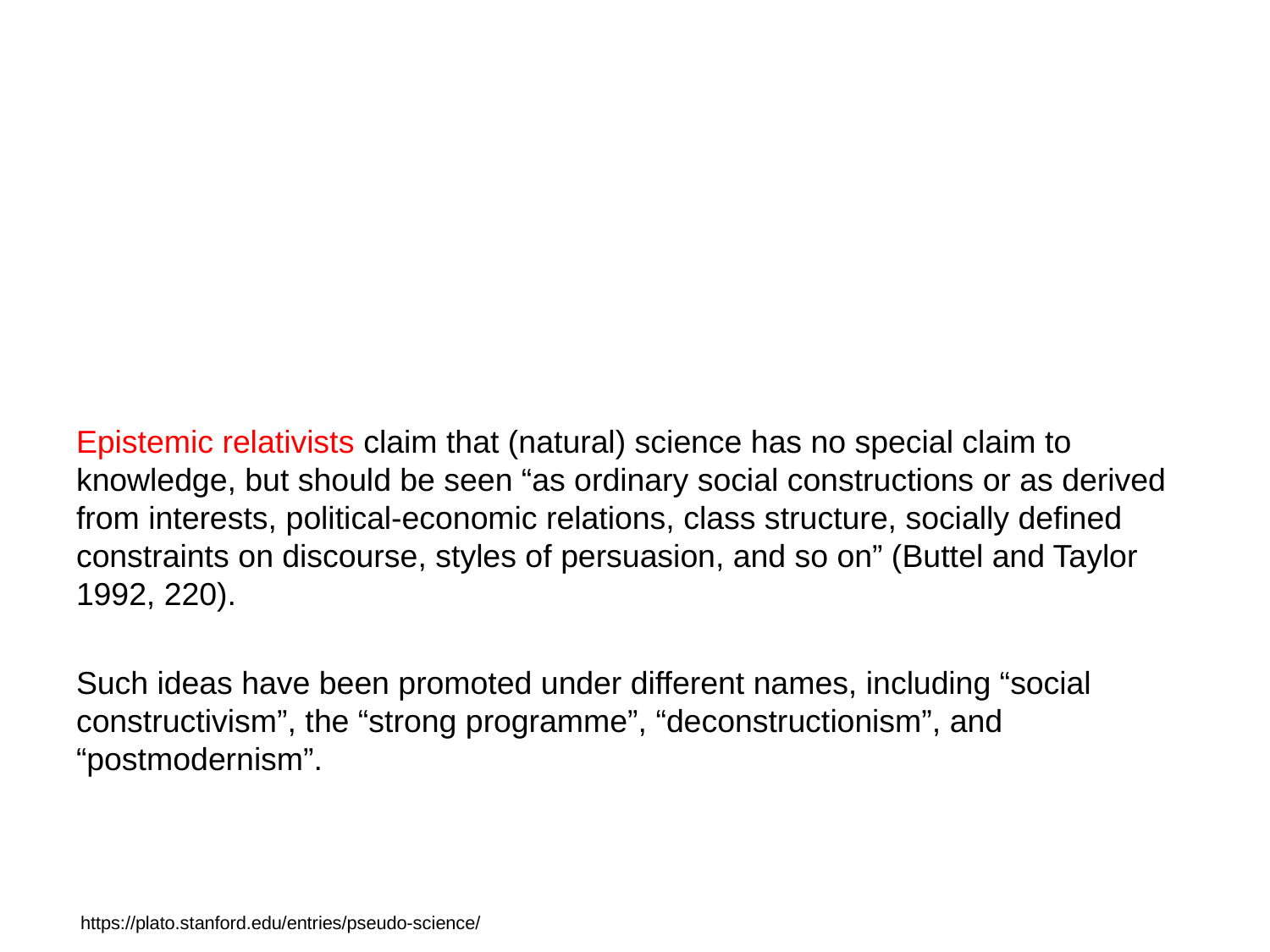

Epistemic relativists claim that (natural) science has no special claim to knowledge, but should be seen “as ordinary social constructions or as derived from interests, political-economic relations, class structure, socially defined constraints on discourse, styles of persuasion, and so on” (Buttel and Taylor 1992, 220).

Such ideas have been promoted under different names, including “social constructivism”, the “strong programme”, “deconstructionism”, and “postmodernism”.
https://plato.stanford.edu/entries/pseudo-science/